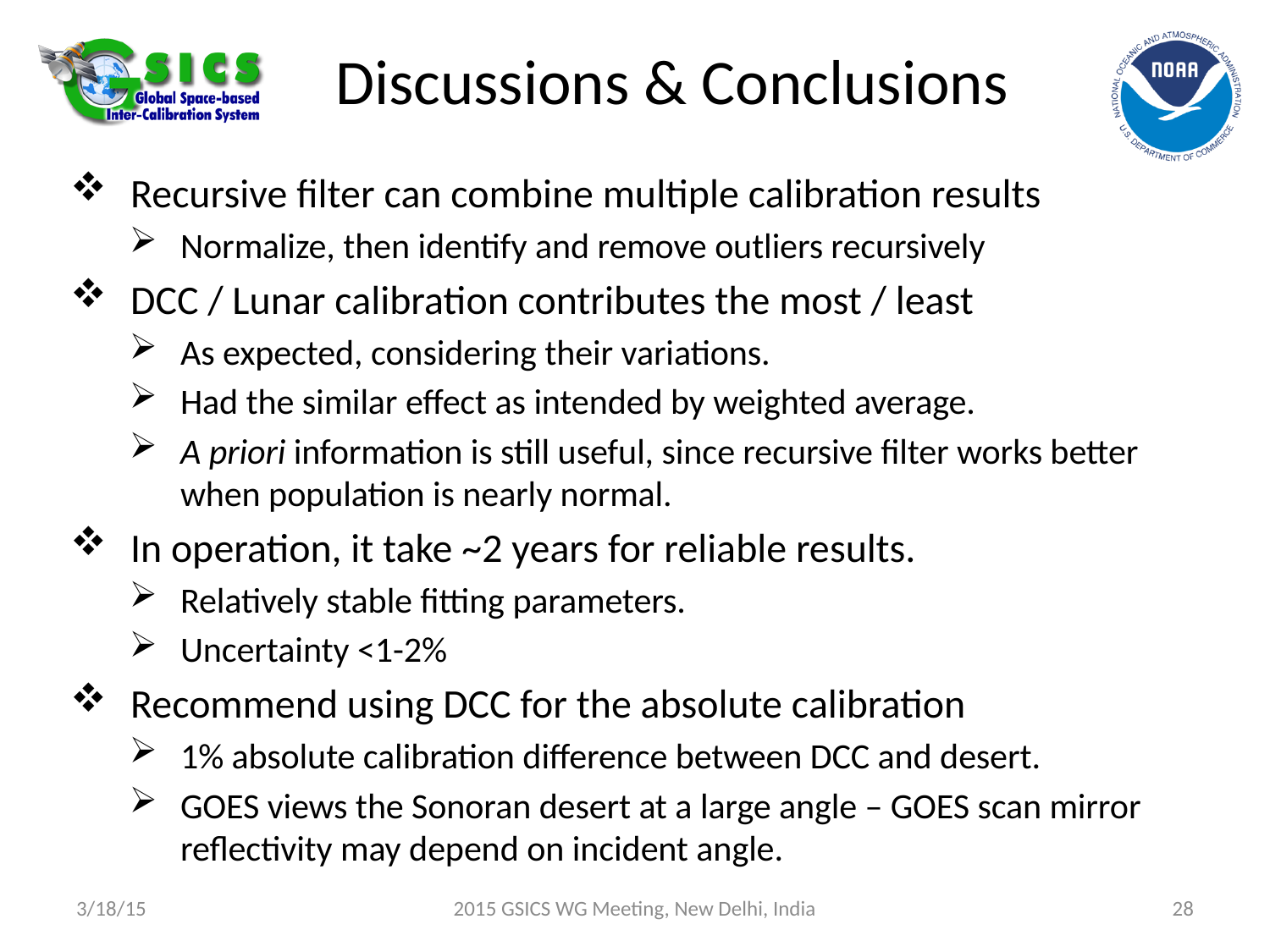

# Discussions & Conclusions
Recursive filter can combine multiple calibration results
Normalize, then identify and remove outliers recursively
DCC / Lunar calibration contributes the most / least
As expected, considering their variations.
Had the similar effect as intended by weighted average.
A priori information is still useful, since recursive filter works better when population is nearly normal.
In operation, it take ~2 years for reliable results.
Relatively stable fitting parameters.
Uncertainty <1-2%
Recommend using DCC for the absolute calibration
1% absolute calibration difference between DCC and desert.
GOES views the Sonoran desert at a large angle – GOES scan mirror reflectivity may depend on incident angle.
3/18/15
2015 GSICS WG Meeting, New Delhi, India
28